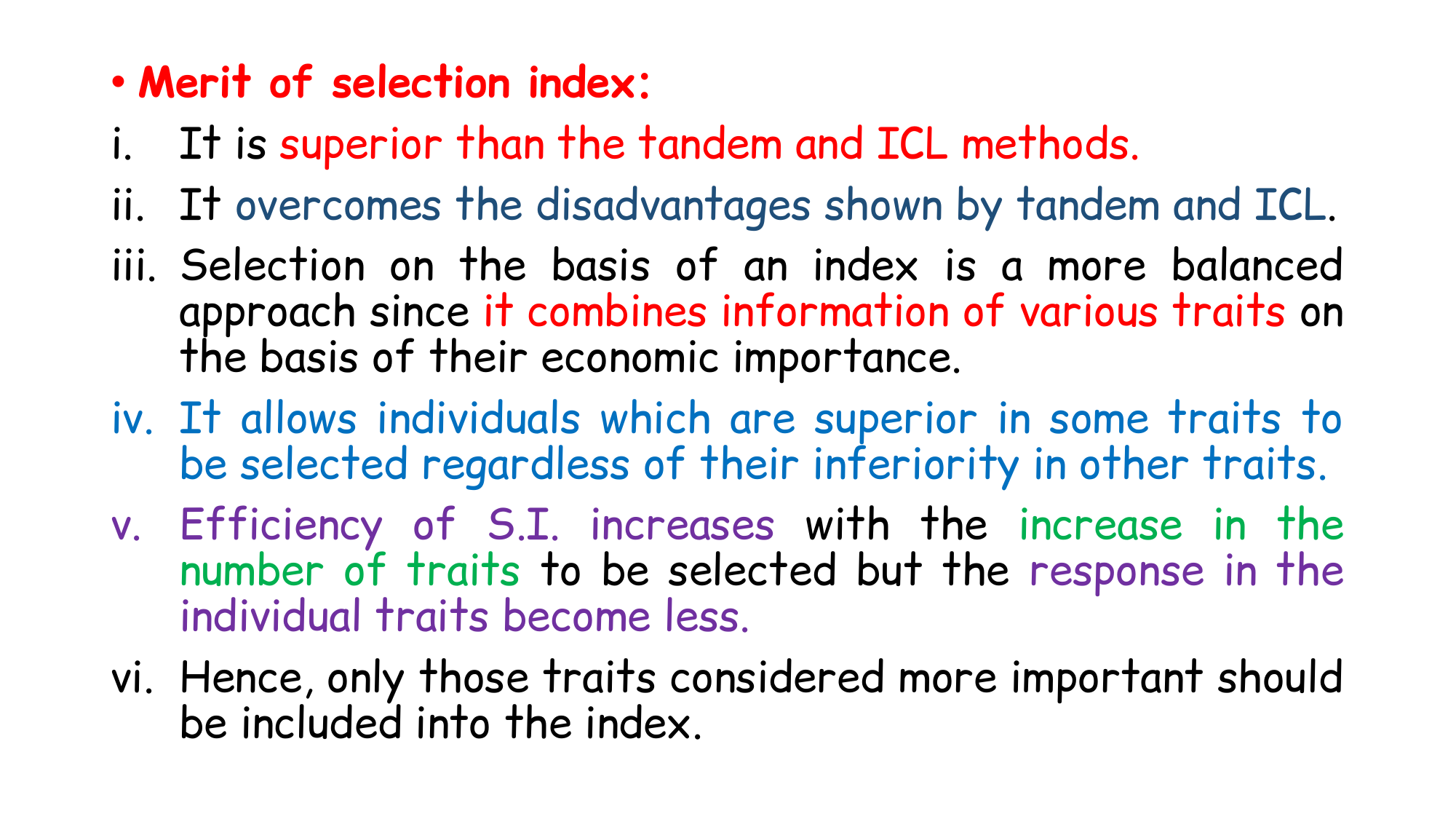

Merit of selection index:
It is superior than the tandem and ICL methods.
It overcomes the disadvantages shown by tandem and ICL.
Selection on the basis of an index is a more balanced approach since it combines information of various traits on the basis of their economic importance.
It allows individuals which are superior in some traits to be selected regardless of their inferiority in other traits.
Efficiency of S.I. increases with the increase in the number of traits to be selected but the response in the individual traits become less.
Hence, only those traits considered more important should be included into the index.